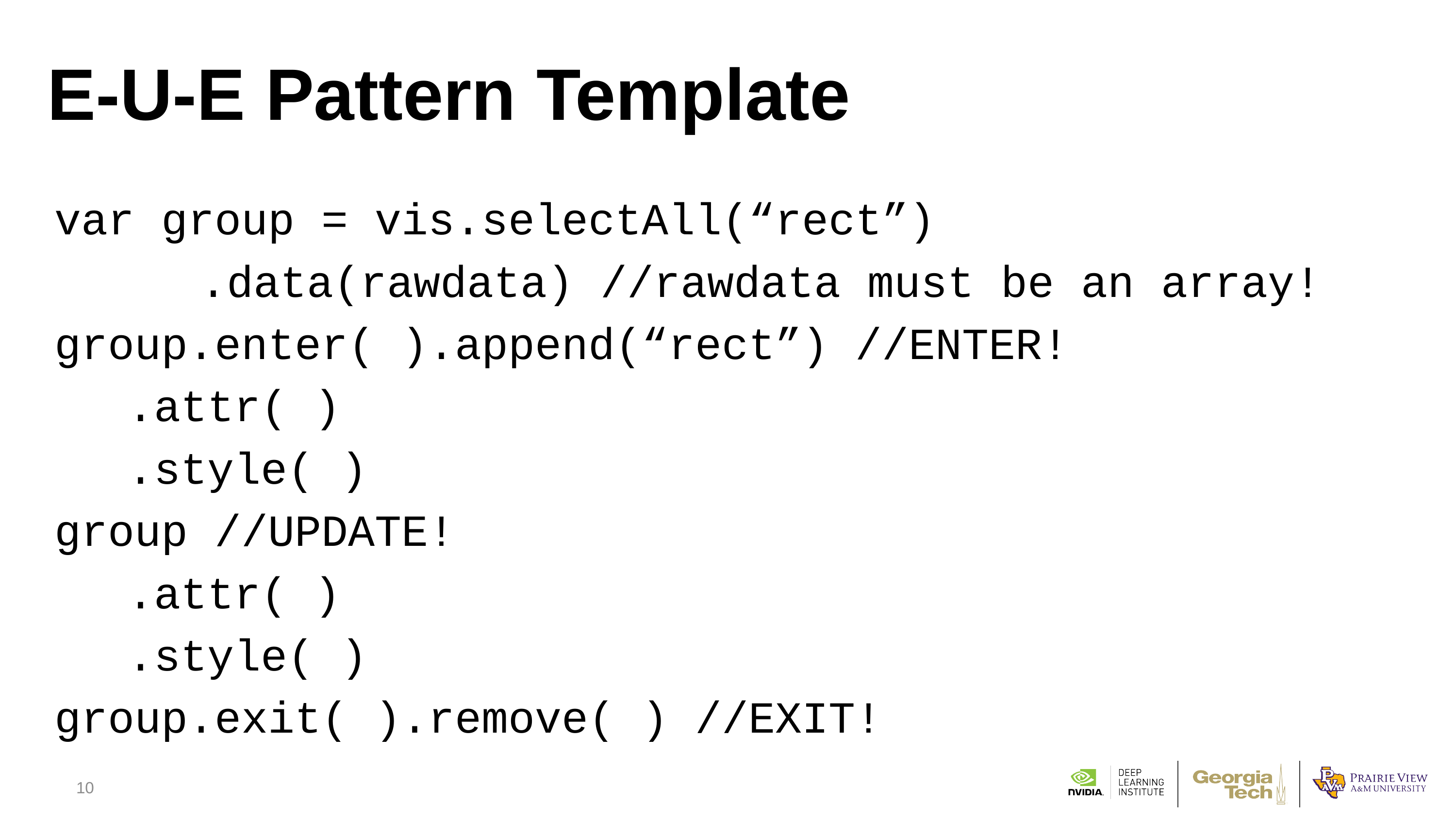

# E-U-E Pattern Template
var group = vis.selectAll(“rect”)
	.data(rawdata) //rawdata must be an array!
group.enter( ).append(“rect”) //ENTER!
	.attr( )
	.style( )
group //UPDATE!
	.attr( )
	.style( )
group.exit( ).remove( ) //EXIT!